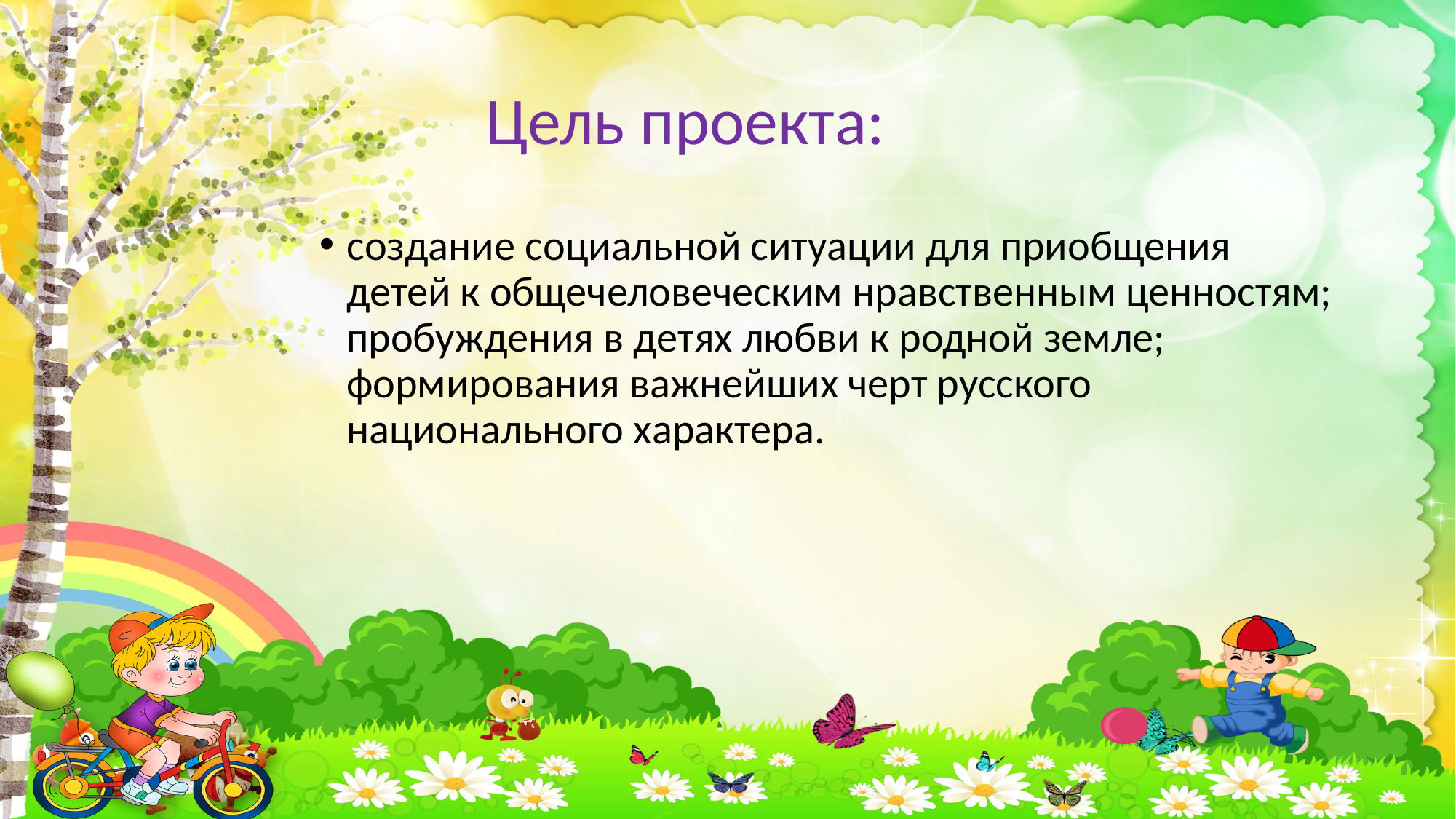

# Цель проекта:
создание социальной ситуации для приобщения детей к общечеловеческим нравственным ценностям; пробуждения в детях любви к родной земле; формирования важнейших черт русского национального характера.